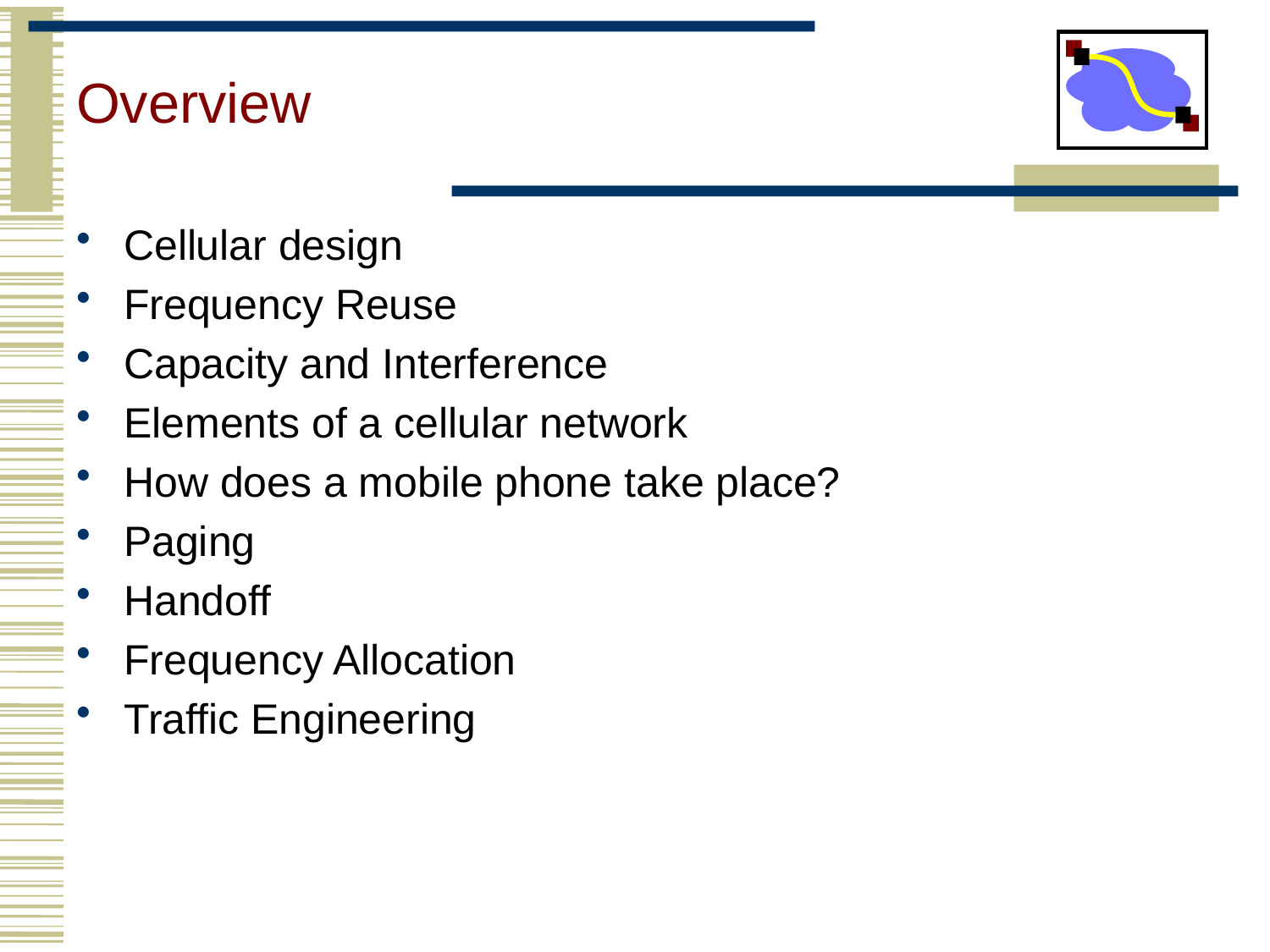

# Overview
Cellular design
Frequency Reuse
Capacity and Interference
Elements of a cellular network
How does a mobile phone take place?
Paging
Handoff
Frequency Allocation
Traffic Engineering